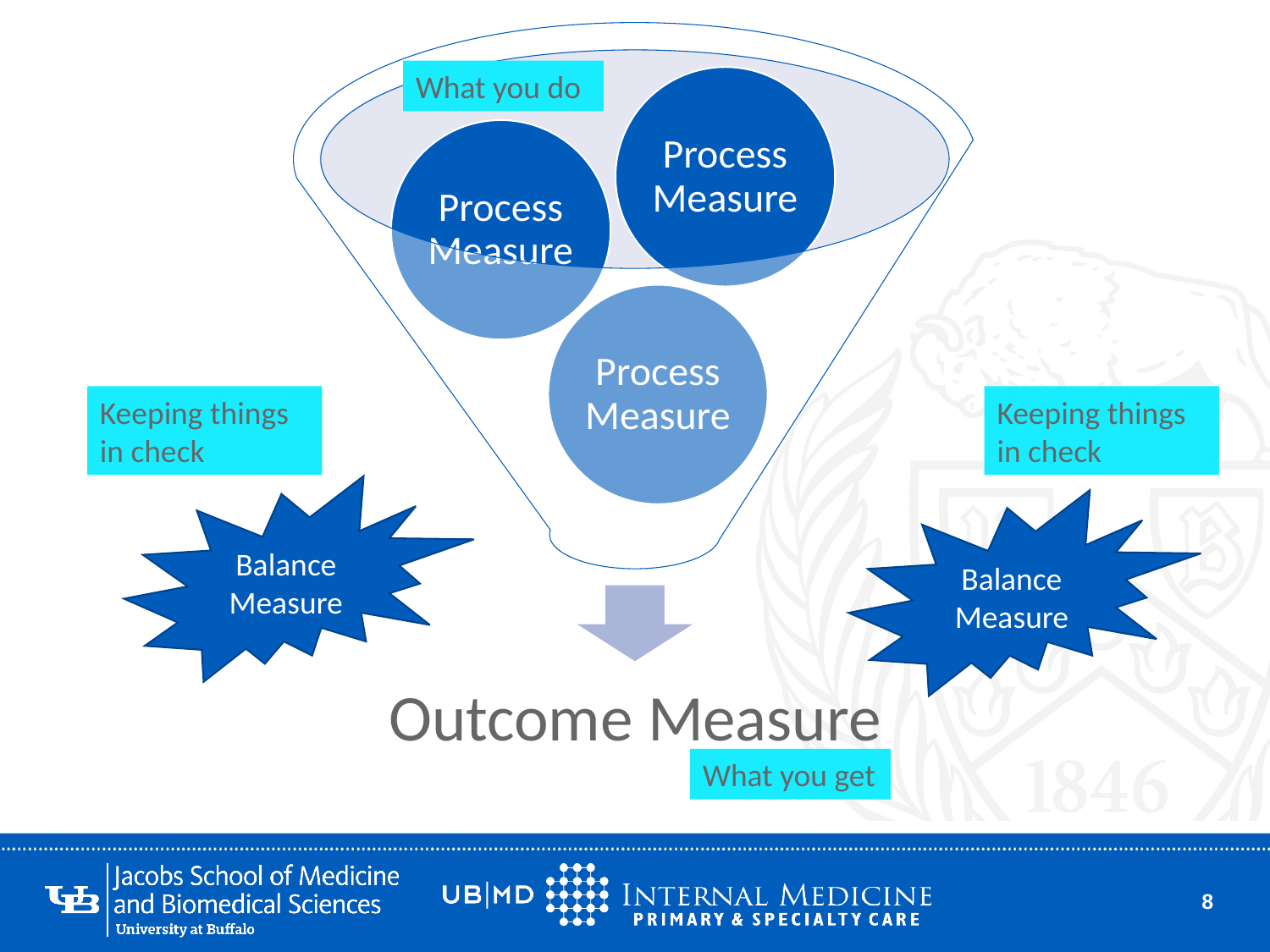

Outcome Measure
Process Measure
Process Measure
Process Measure
What you do
Keeping things in check
Keeping things in check
Balance Measure
Balance Measure
What you get